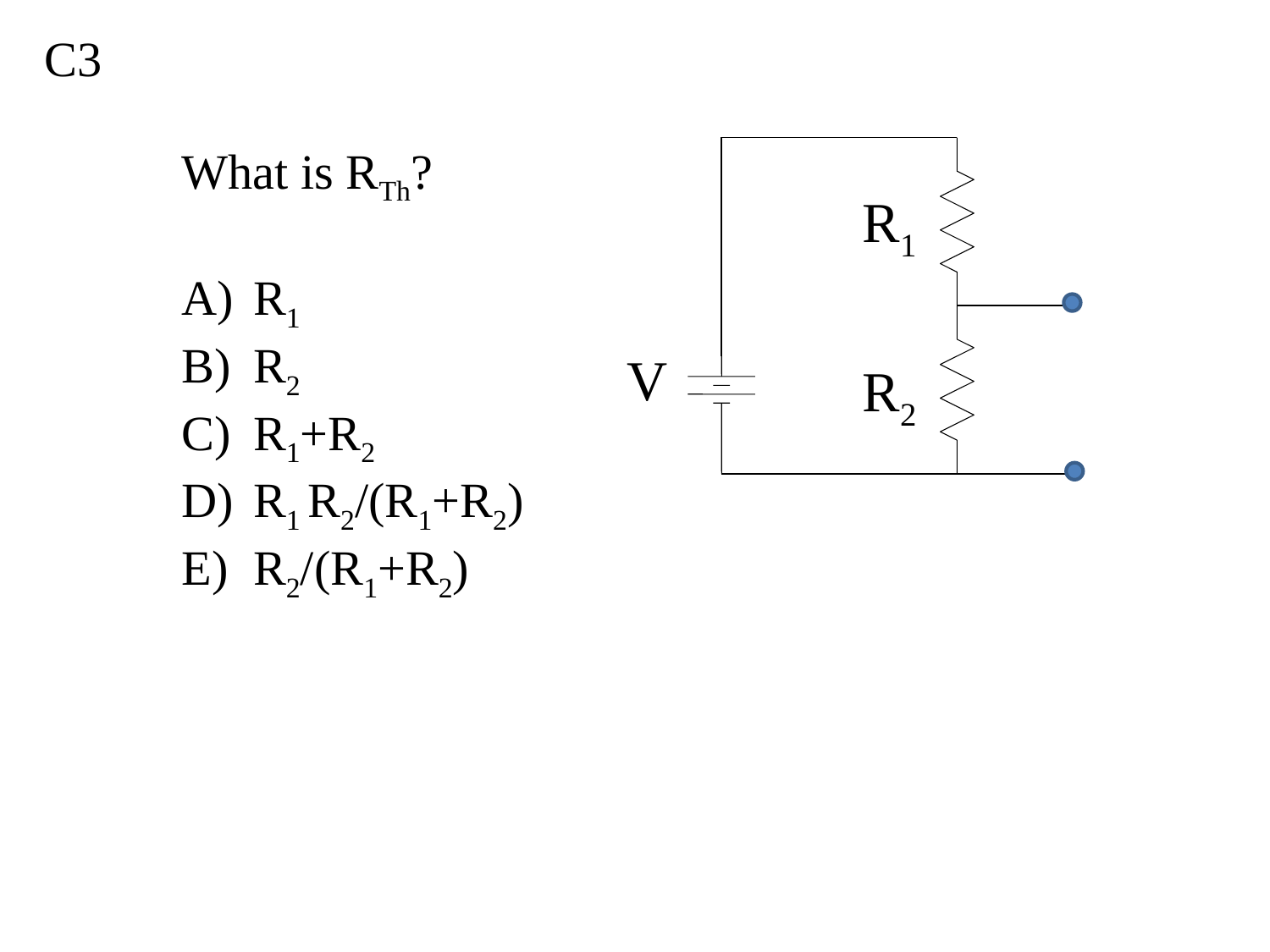

C3

What is RTh?

R1
R2
R1+R2
R1 R2/(R1+R2)
R2/(R1+R2)

R1
V
R2